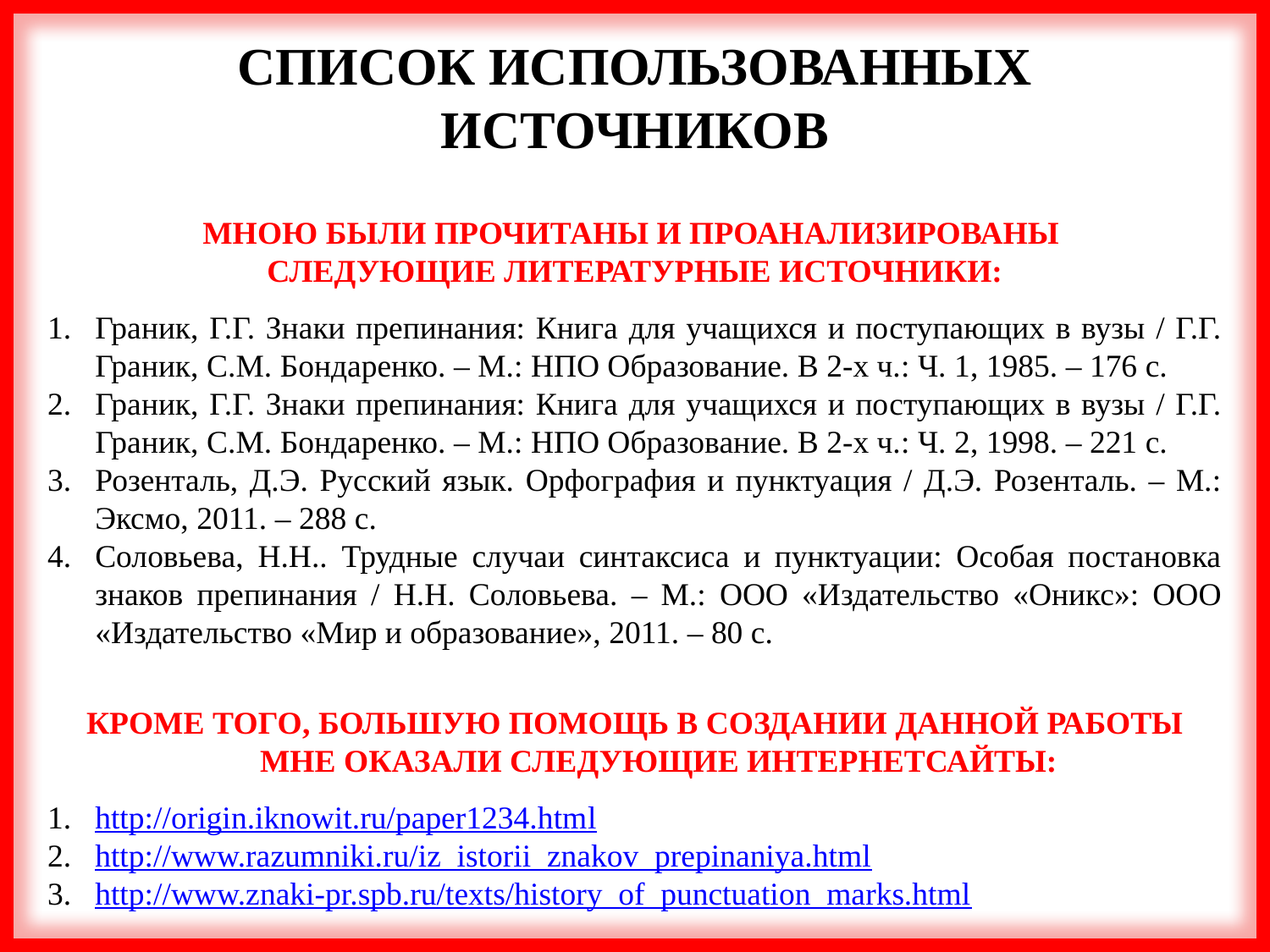

СПИСОК ИСПОЛЬЗОВАННЫХ ИСТОЧНИКОВ
МНОЮ БЫЛИ ПРОЧИТАНЫ И ПРОАНАЛИЗИРОВАНЫ
СЛЕДУЮЩИЕ ЛИТЕРАТУРНЫЕ ИСТОЧНИКИ:

Граник, Г.Г. Знаки препинания: Книга для учащихся и поступающих в вузы / Г.Г. Граник, С.М. Бондаренко. – М.: НПО Образование. В 2-х ч.: Ч. 1, 1985. – 176 с.
Граник, Г.Г. Знаки препинания: Книга для учащихся и поступающих в вузы / Г.Г. Граник, С.М. Бондаренко. – М.: НПО Образование. В 2-х ч.: Ч. 2, 1998. – 221 с.
Розенталь, Д.Э. Русский язык. Орфография и пунктуация / Д.Э. Розенталь. – М.: Эксмо, 2011. – 288 с.
Соловьева, Н.Н.. Трудные случаи синтаксиса и пунктуации: Особая постановка знаков препинания / Н.Н. Соловьева. – М.: ООО «Издательство «Оникс»: ООО «Издательство «Мир и образование», 2011. – 80 с.
КРОМЕ ТОГО, БОЛЬШУЮ ПОМОЩЬ В СОЗДАНИИ ДАННОЙ РАБОТЫ МНЕ ОКАЗАЛИ СЛЕДУЮЩИЕ ИНТЕРНЕТСАЙТЫ:

http://origin.iknowit.ru/paper1234.html
http://www.razumniki.ru/iz_istorii_znakov_prepinaniya.html
http://www.znaki-pr.spb.ru/texts/history_of_punctuation_marks.html